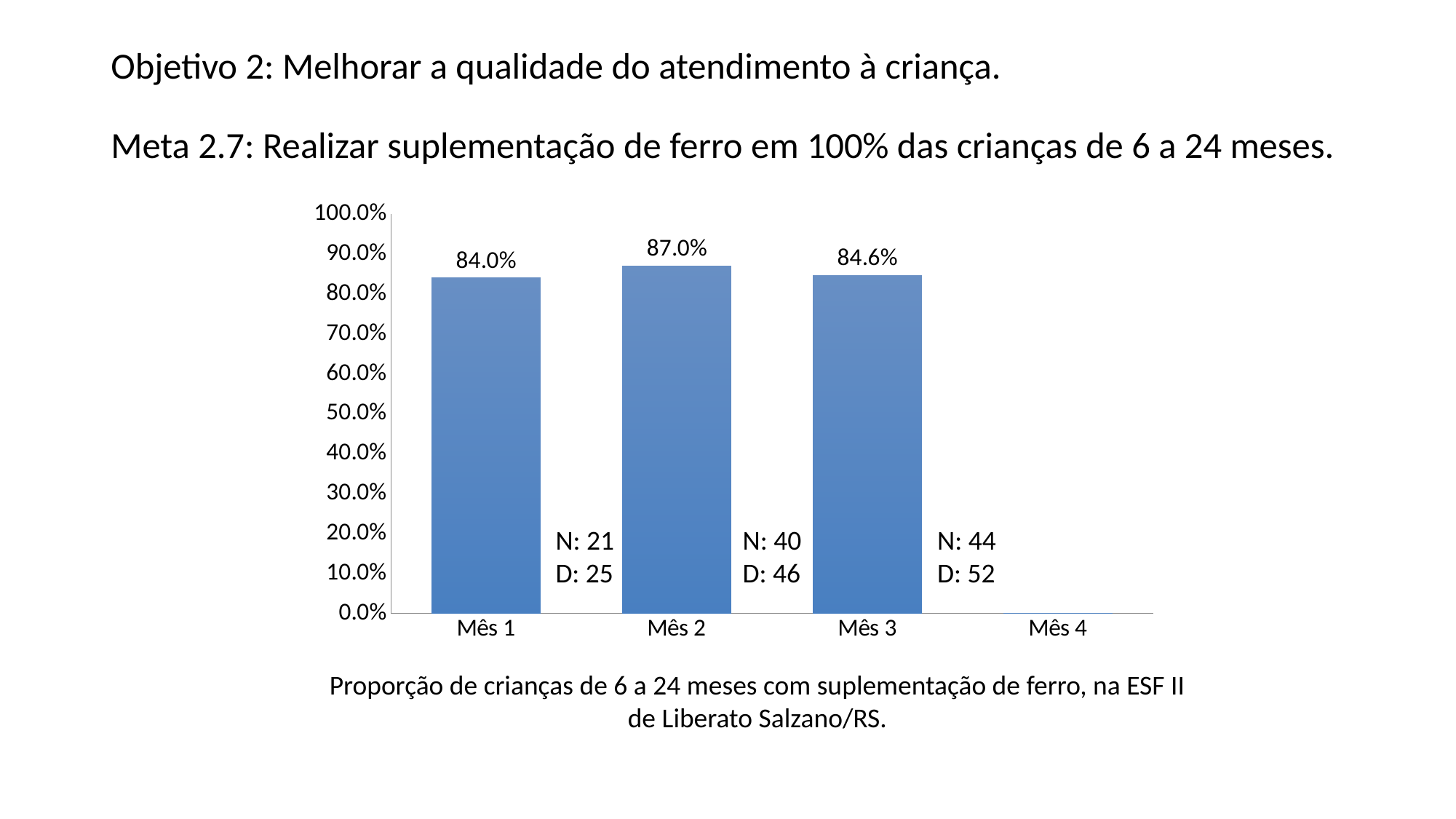

# Objetivo 2: Melhorar a qualidade do atendimento à criança. Meta 2.7: Realizar suplementação de ferro em 100% das crianças de 6 a 24 meses.

### Chart

| Category | Proporção de crianças de 6 a 24 meses com suplementação de ferro |
|---|---|
| Mês 1 | 0.84 |
| Mês 2 | 0.8695652173913043 |
| Mês 3 | 0.8461538461538461 |
| Mês 4 | 0.0 |
N: 40
D: 46
N: 21
D: 25
N: 44
D: 52
Proporção de crianças de 6 a 24 meses com suplementação de ferro, na ESF II de Liberato Salzano/RS.